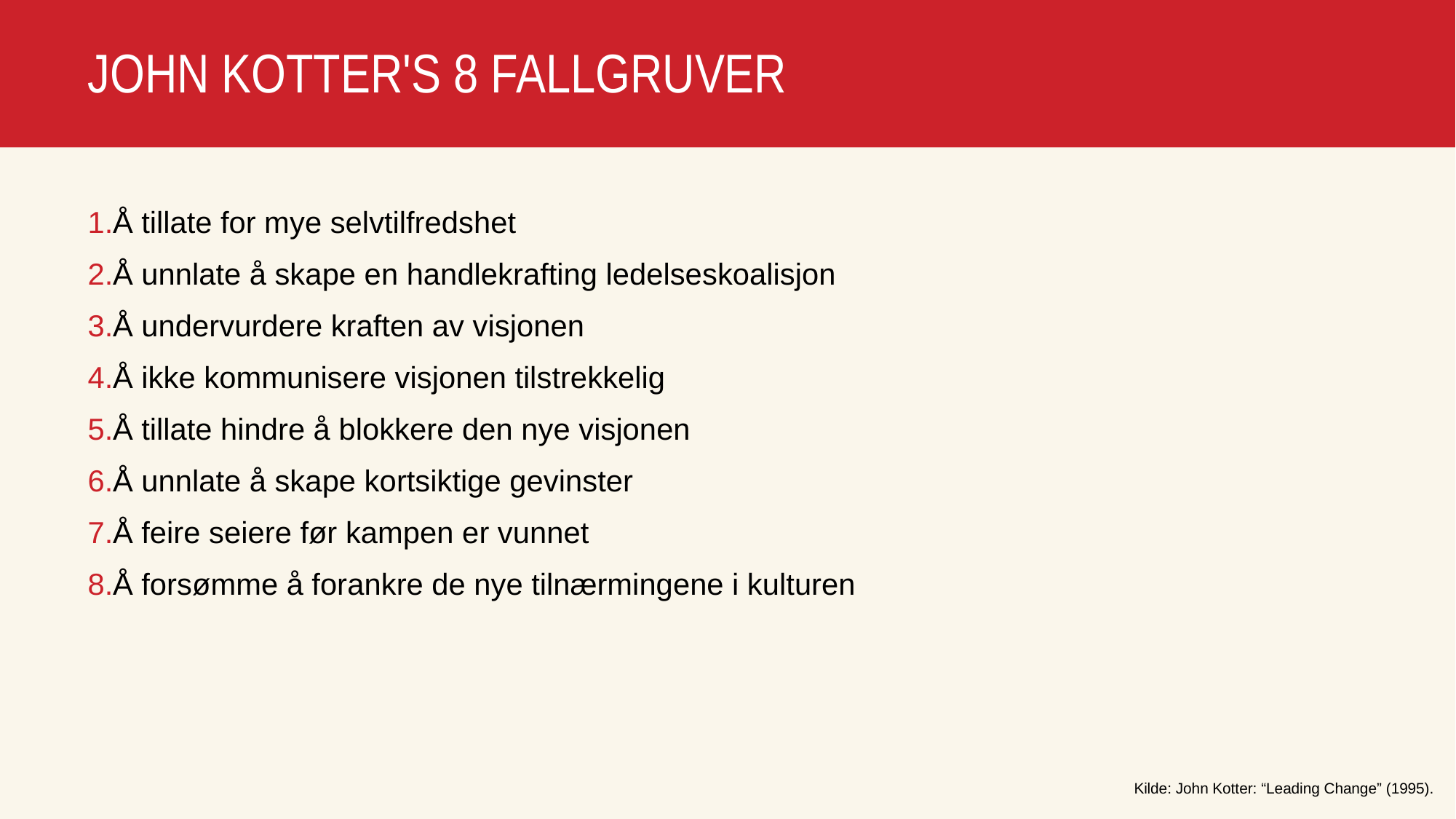

# JOHN KOTTER'S 8 FALLGRUVER
Å tillate for mye selvtilfredshet
Å unnlate å skape en handlekrafting ledelseskoalisjon
Å undervurdere kraften av visjonen
Å ikke kommunisere visjonen tilstrekkelig
Å tillate hindre å blokkere den nye visjonen
Å unnlate å skape kortsiktige gevinster
Å feire seiere før kampen er vunnet
Å forsømme å forankre de nye tilnærmingene i kulturen
Kilde: John Kotter: “Leading Change” (1995).